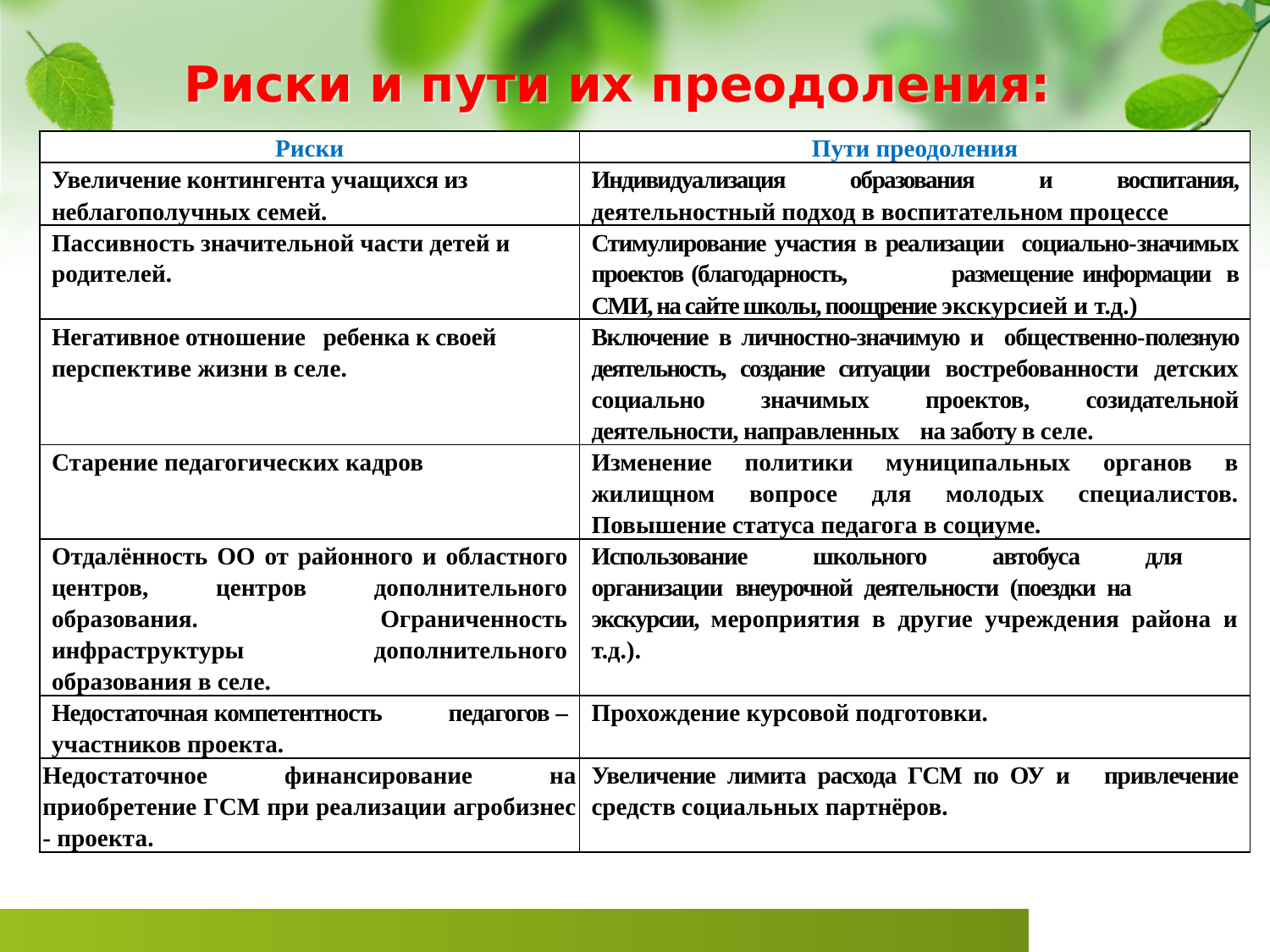

# Риски и пути их преодоления:
| Риски | Пути преодоления |
| --- | --- |
| Увеличение контингента учащихся из неблагополучных семей. | Индивидуализация образования и воспитания, деятельностный подход в воспитательном процессе |
| Пассивность значительной части детей и родителей. | Стимулирование участия в реализации социально-значимых проектов (благодарность, размещение информации в СМИ, на сайте школы, поощрение экскурсией и т.д.) |
| Негативное отношение ребенка к своей перспективе жизни в селе. | Включение в личностно-значимую и общественно-полезную деятельность, создание ситуации востребованности детских социально значимых проектов, созидательной деятельности, направленных на заботу в селе. |
| Старение педагогических кадров | Изменение политики муниципальных органов в жилищном вопросе для молодых специалистов. Повышение статуса педагога в социуме. |
| Отдалённость ОО от районного и областного центров, центров дополнительного образования. Ограниченность инфраструктуры дополнительного образования в селе. | Использование школьного автобуса для организации внеурочной деятельности (поездки на экскурсии, мероприятия в другие учреждения района и т.д.). |
| Недостаточная компетентность педагогов – участников проекта. | Прохождение курсовой подготовки. |
| Недостаточное финансирование на приобретение ГСМ при реализации агробизнес - проекта. | Увеличение лимита расхода ГСМ по ОУ и привлечение средств социальных партнёров. |